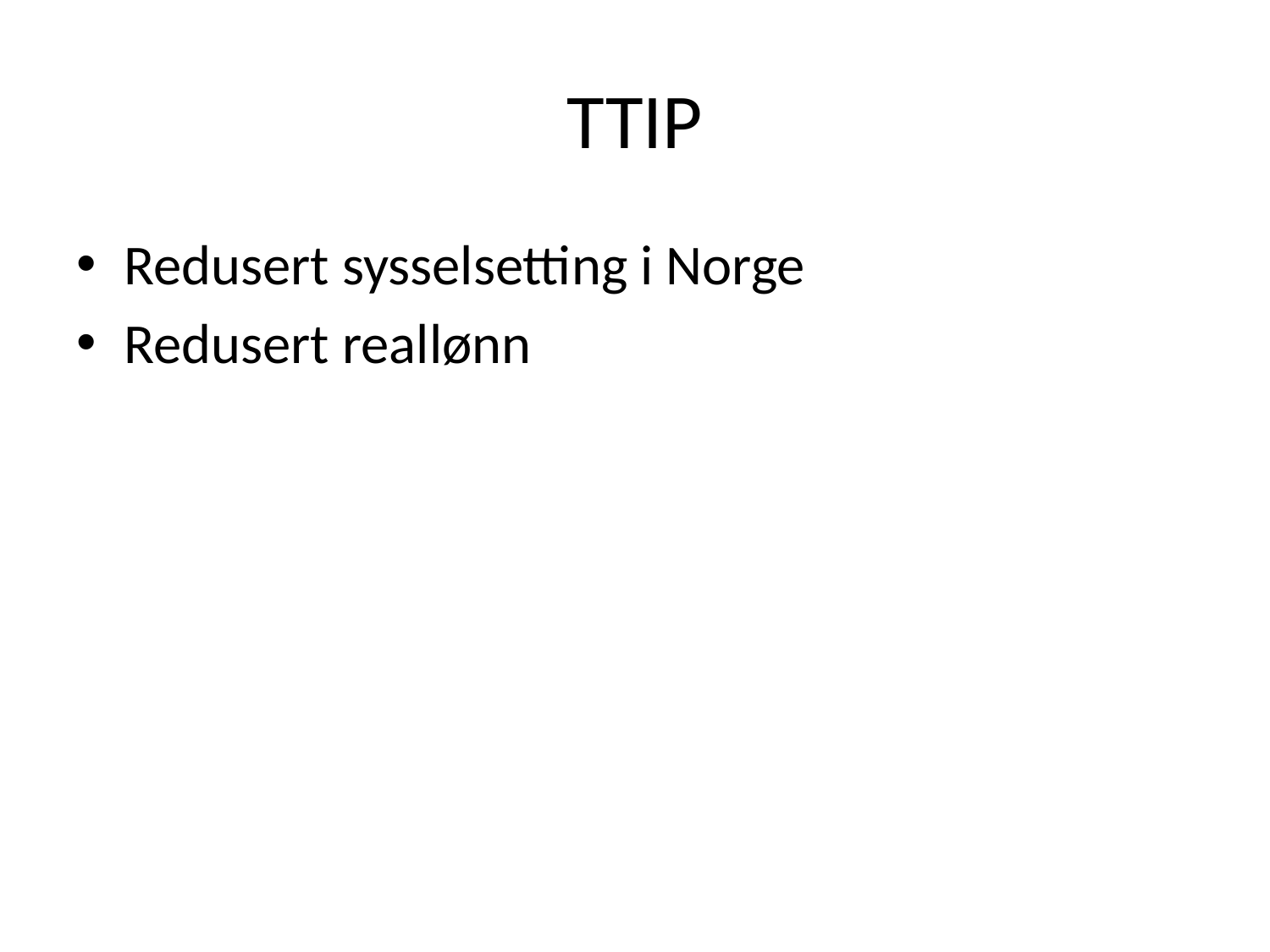

# TTIP
Redusert sysselsetting i Norge
Redusert reallønn